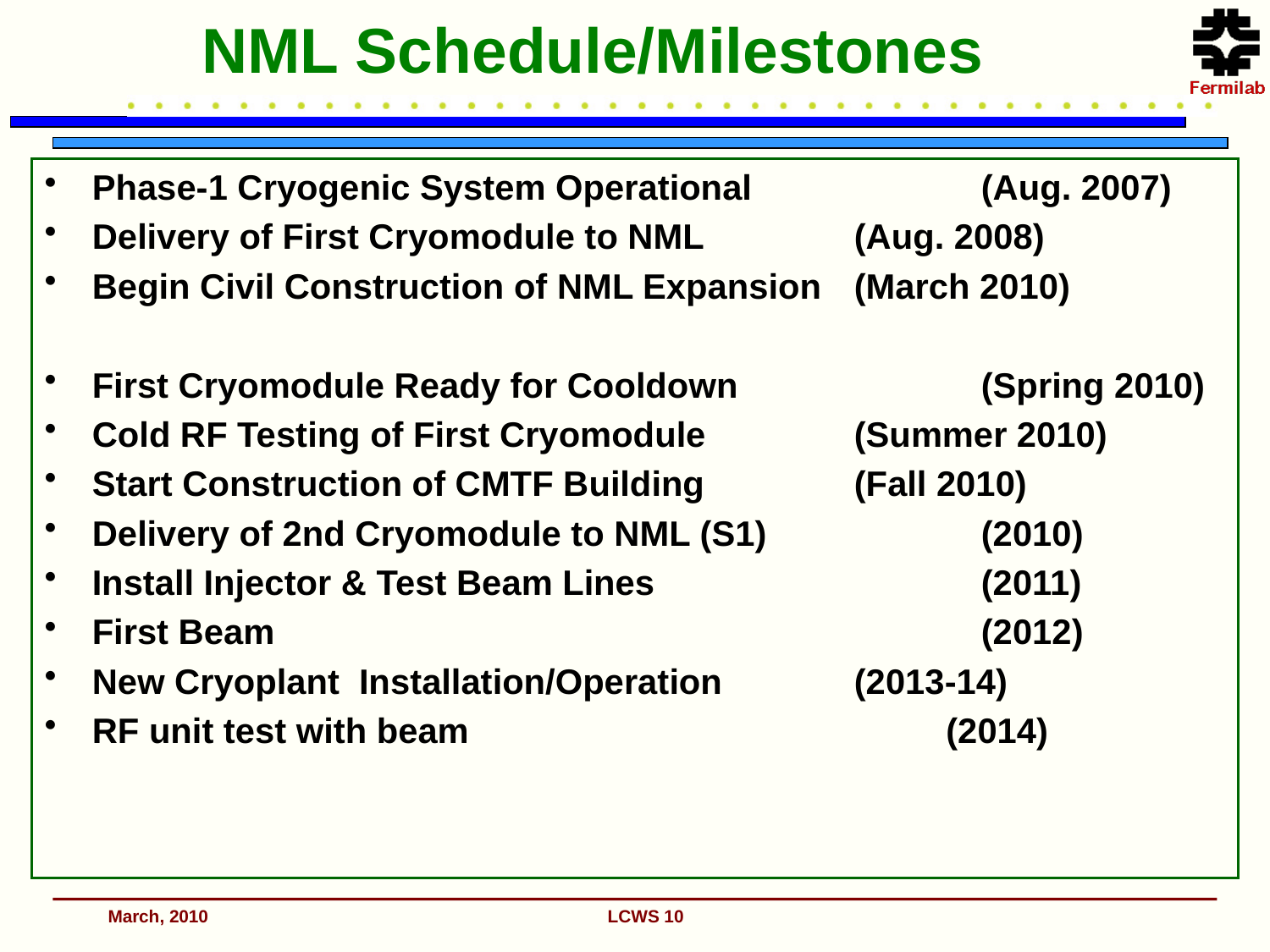

Phase-1 Cryogenic System Operational		(Aug. 2007)
Delivery of First Cryomodule to NML		(Aug. 2008)
Begin Civil Construction of NML Expansion	(March 2010)

First Cryomodule Ready for Cooldown		(Spring 2010)
Cold RF Testing of First Cryomodule		(Summer 2010)
Start Construction of CMTF Building		(Fall 2010)
Delivery of 2nd Cryomodule to NML (S1)		(2010)
Install Injector & Test Beam Lines			(2011)
First Beam						(2012)
New Cryoplant  Installation/Operation		(2013-14)
RF unit test with beam                                                 (2014)

NML Schedule/Milestones
March, 2010
LCWS 10